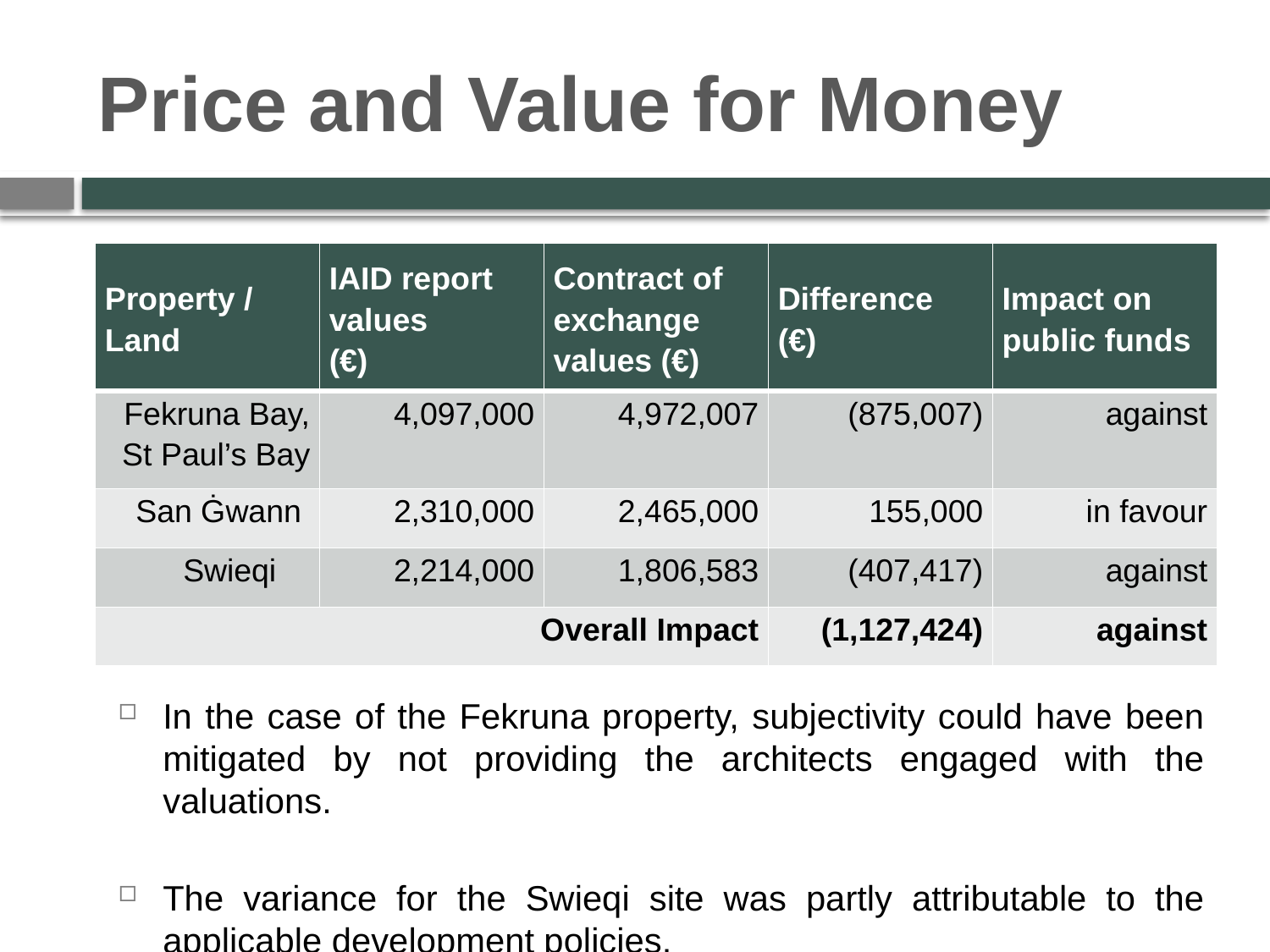

# Price and Value for Money
| Property / Land | IAID report values (€) | Contract of exchange values (€) | Difference (€) | Impact on public funds |
| --- | --- | --- | --- | --- |
| Fekruna Bay, St Paul’s Bay | 4,097,000 | 4,972,007 | (875,007) | against |
| San Ġwann | 2,310,000 | 2,465,000 | 155,000 | in favour |
| Swieqi | 2,214,000 | 1,806,583 | (407,417) | against |
| Overall Impact |  |  | (1,127,424) | against |
In the case of the Fekruna property, subjectivity could have been mitigated by not providing the architects engaged with the valuations.

The variance for the Swieqi site was partly attributable to the applicable development policies.